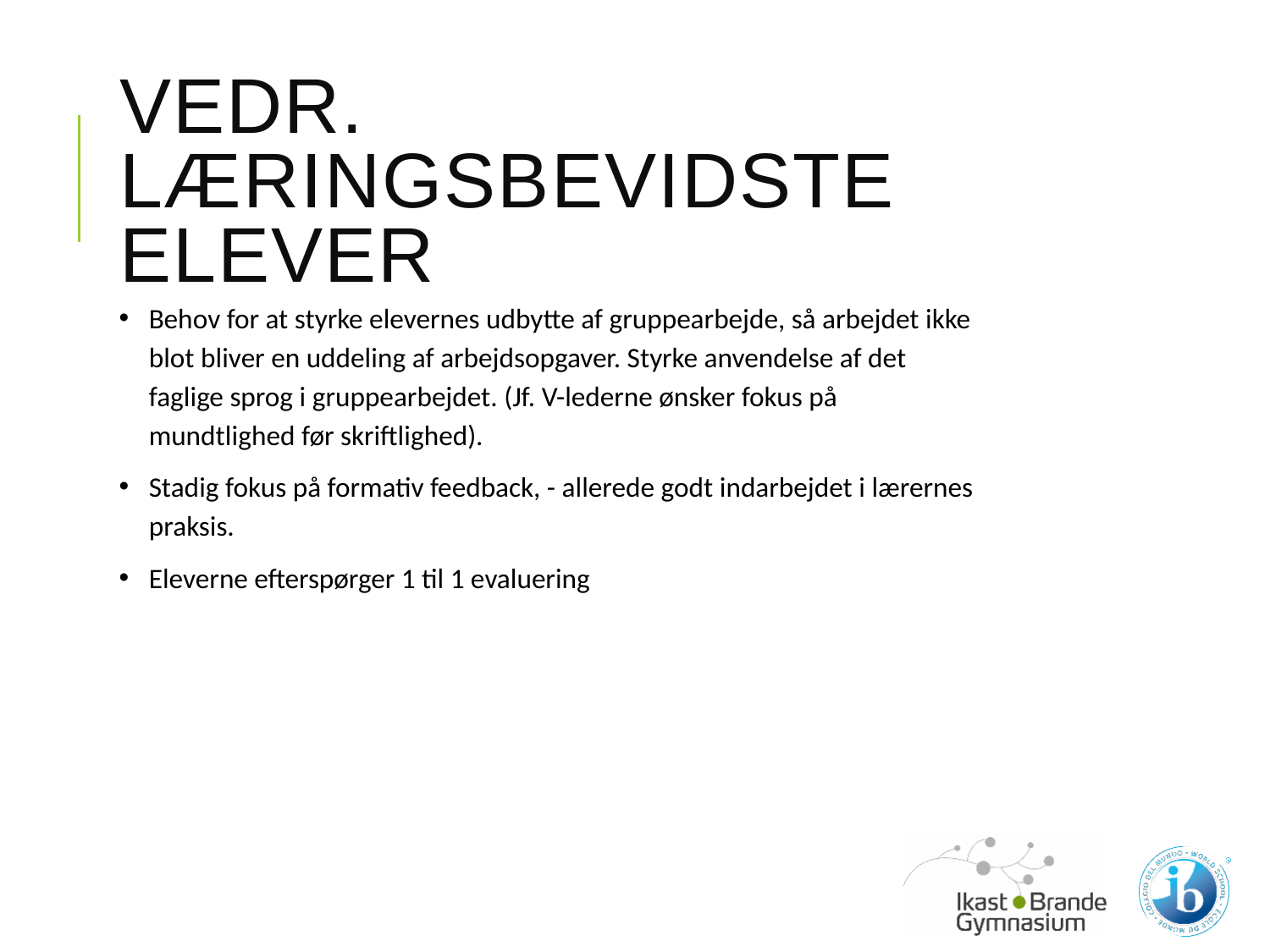

# Vedr. Læringsbevidste elever
Behov for at styrke elevernes udbytte af gruppearbejde, så arbejdet ikke blot bliver en uddeling af arbejdsopgaver. Styrke anvendelse af det faglige sprog i gruppearbejdet. (Jf. V-lederne ønsker fokus på mundtlighed før skriftlighed).
Stadig fokus på formativ feedback, - allerede godt indarbejdet i lærernes praksis.
Eleverne efterspørger 1 til 1 evaluering